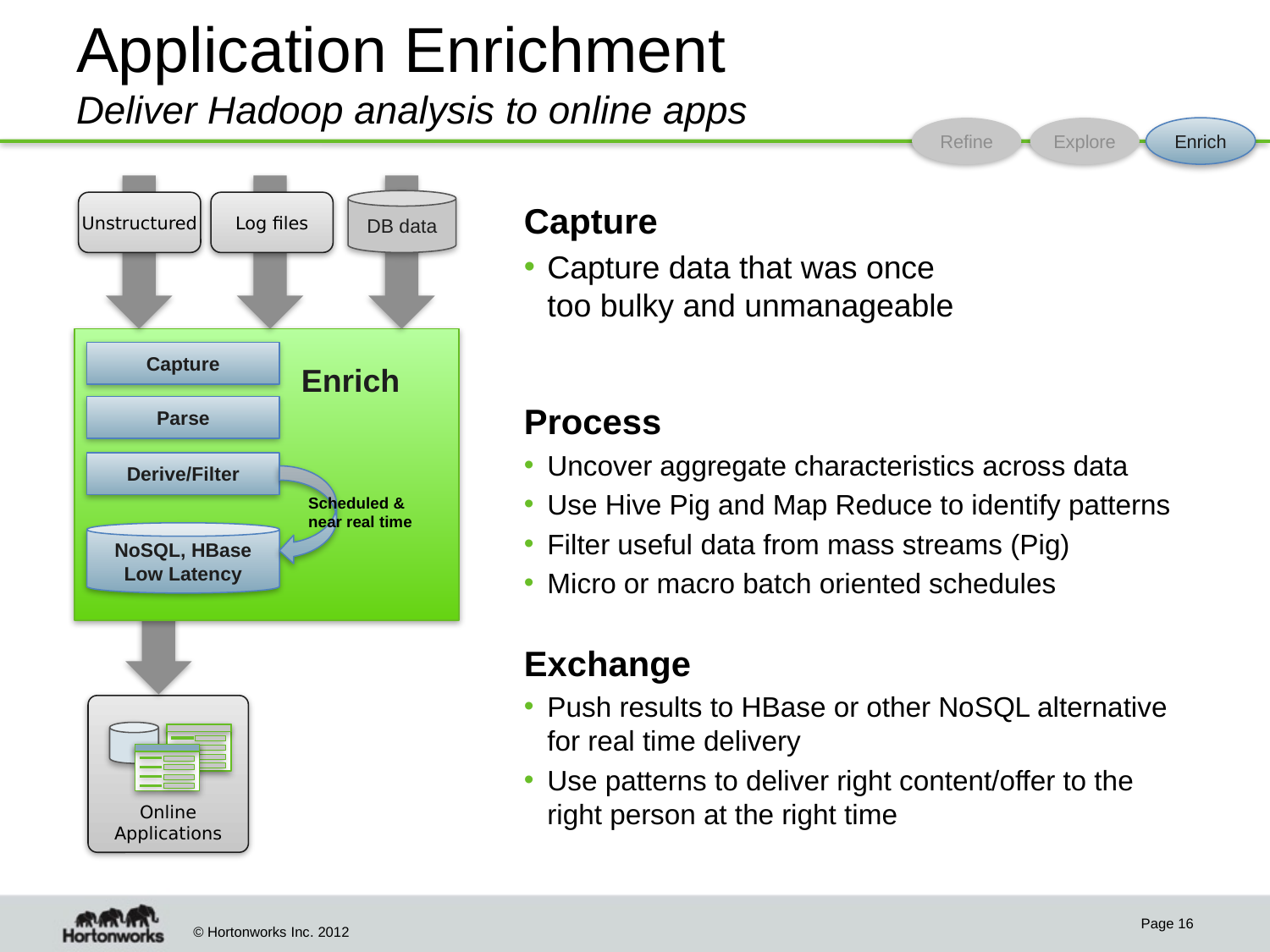

# Application Enrichment Deliver Hadoop analysis to online apps
Refine
Explore
Enrich

DB data
Unstructured
Log files
Capture
Capture data that was once
too bulky and unmanageable

Process
Uncover aggregate characteristics across data
Use Hive Pig and Map Reduce to identify patterns
Filter useful data from mass streams (Pig)
Micro or macro batch oriented schedules

Exchange
Push results to HBase or other NoSQL alternative for real time delivery
Use patterns to deliver right content/offer to the right person at the right time

Enrich

Capture
Parse
Derive/Filter

Scheduled &
near real time
NoSQL, HBase
Low Latency

Online Applications

Page 16